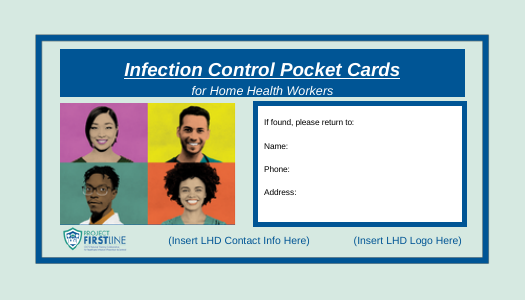

Infection Control Pocket Cards
for Home Health Workers

If found, please return to:

Name:

Phone:

Address:

(Insert LHD Contact Info Here)
(Insert LHD Logo Here)